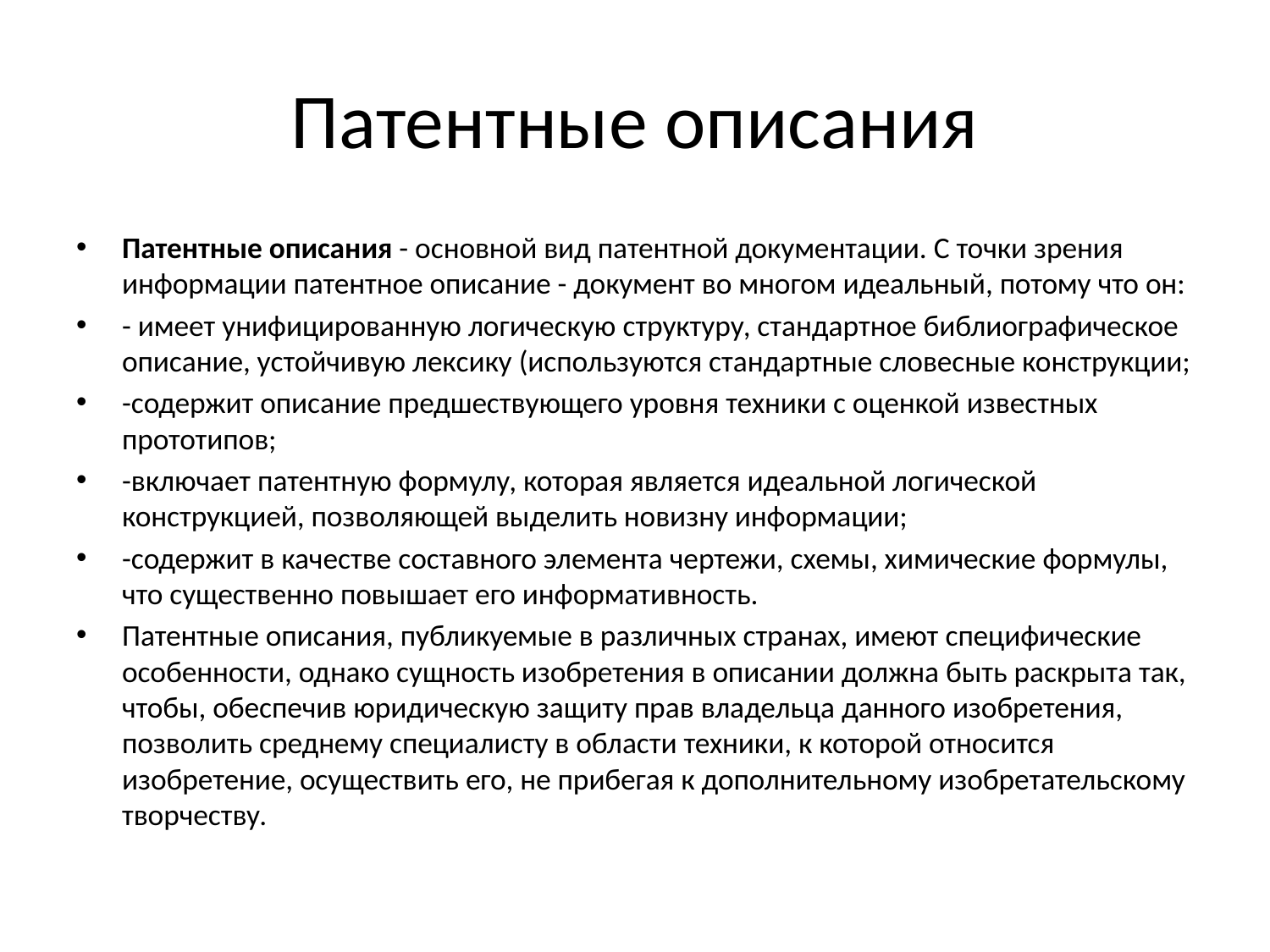

# Патентные описания
Патентные описания - основной вид патентной документации. С точки зрения информации патентное описание - документ во многом идеальный, потому что он:
- имеет унифицированную логическую структуру, стандартное библиографическое описание, устойчивую лексику (используются стандартные словесные конструкции;
-содержит описание предшествующего уровня техники с оценкой известных прототипов;
-включает патентную формулу, которая является идеальной логической конструкцией, позволяющей выделить новизну информации;
-содержит в качестве составного элемента чертежи, схемы, химические формулы, что существенно повышает его информативность.
Патентные описания, публикуемые в различных странах, имеют специфические особенности, однако сущность изобретения в описании должна быть раскрыта так, чтобы, обеспечив юридическую защиту прав владельца данного изобретения, позволить среднему специалисту в области техники, к которой относится изобретение, осуществить его, не прибегая к дополнительному изобретательскому творчеству.